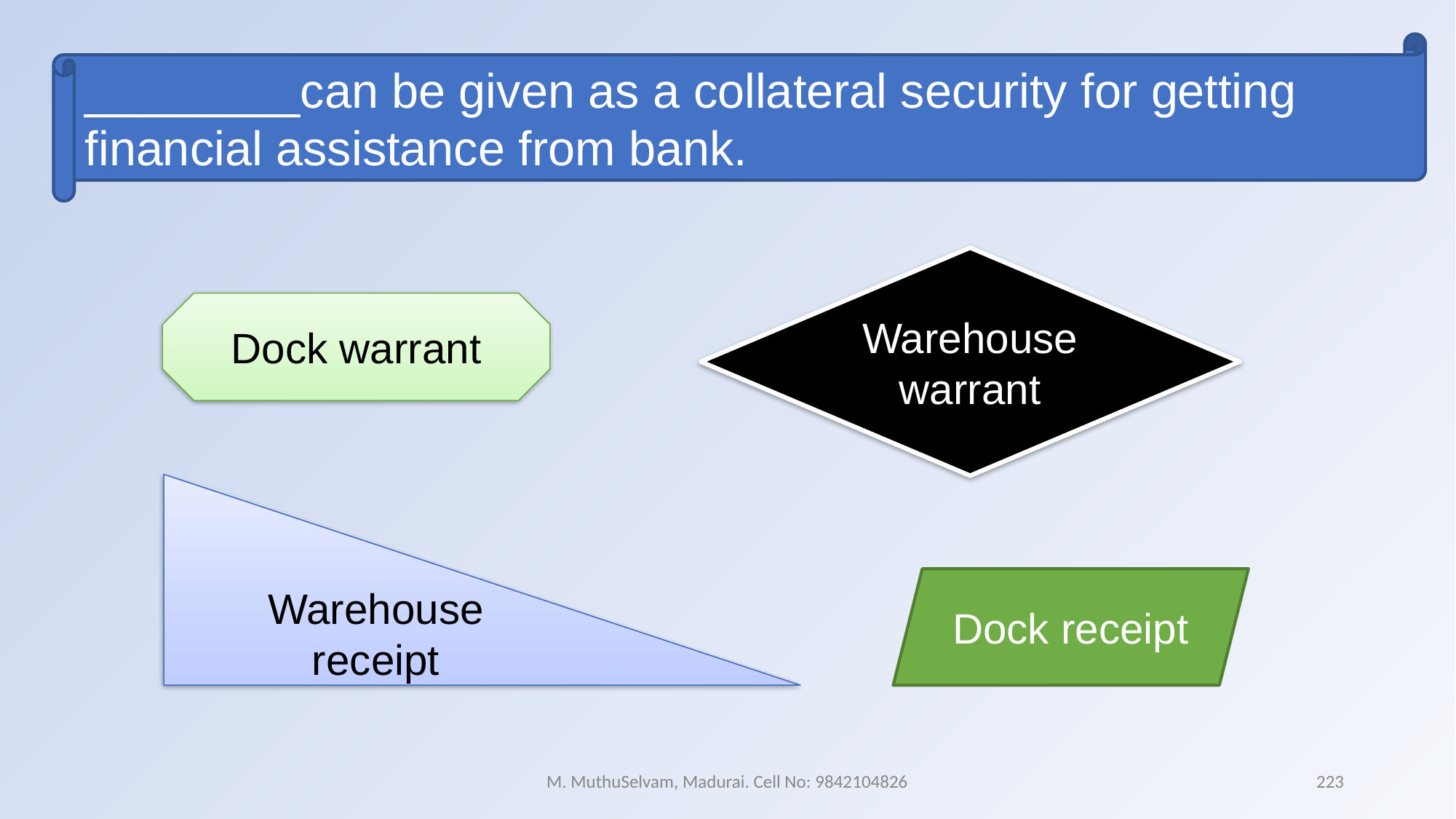

________can be given as a collateral security for getting financial assistance from bank.
Warehouse warrant
Dock warrant
Warehouse receipt
Dock receipt
M. MuthuSelvam, Madurai. Cell No: 9842104826
223